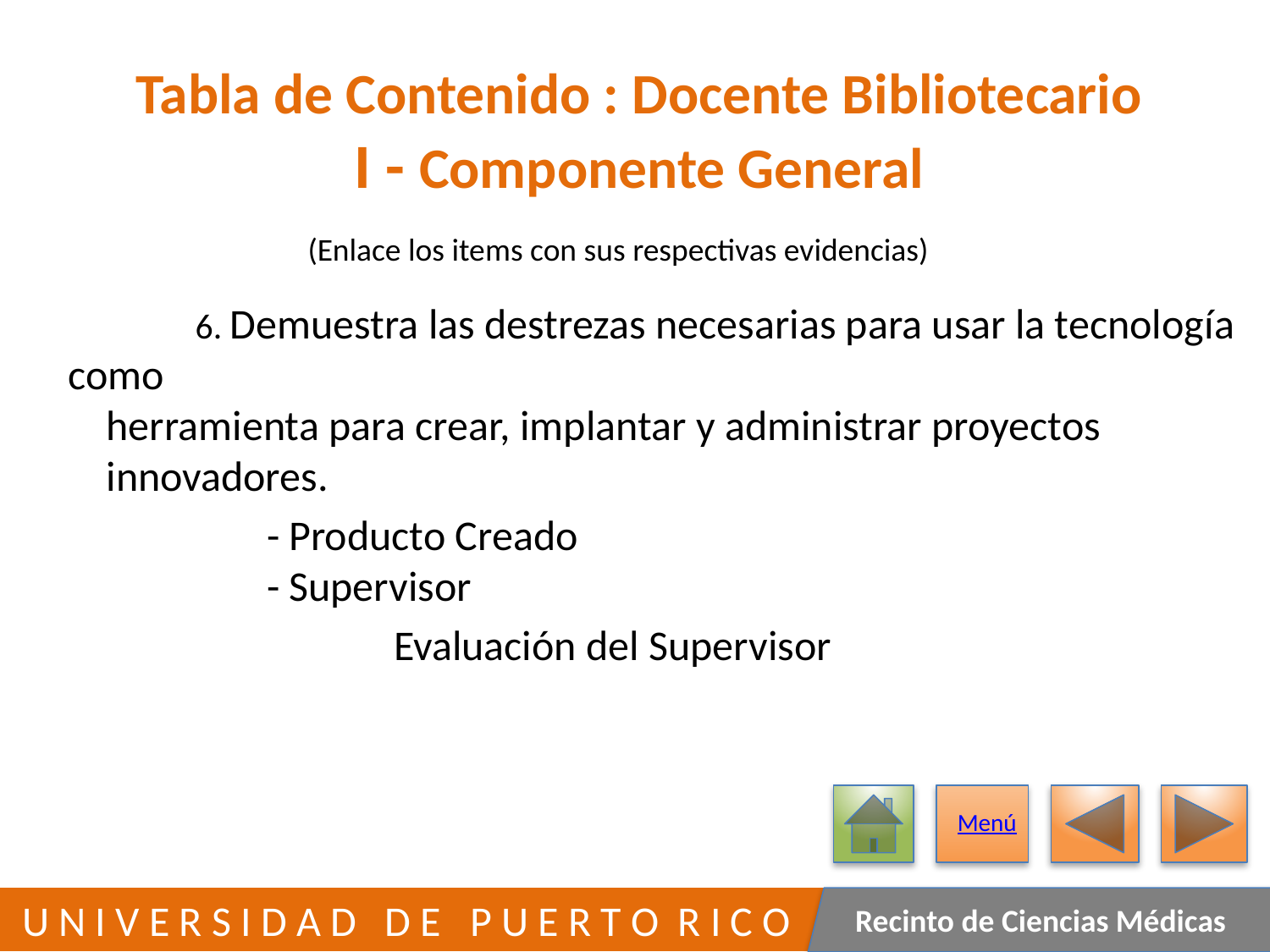

# Tabla de Contenido : Docente Bibliotecario I - Componente General
(Enlace los items con sus respectivas evidencias)
	6. Demuestra las destrezas necesarias para usar la tecnología como
    herramienta para crear, implantar y administrar proyectos
    innovadores.
		- Producto Creado
		- Supervisor
			Evaluación del Supervisor

Menú

260
 U N I V E R S I D A D   D E   P U E R T O  R I C O

Recinto de Ciencias Médicas